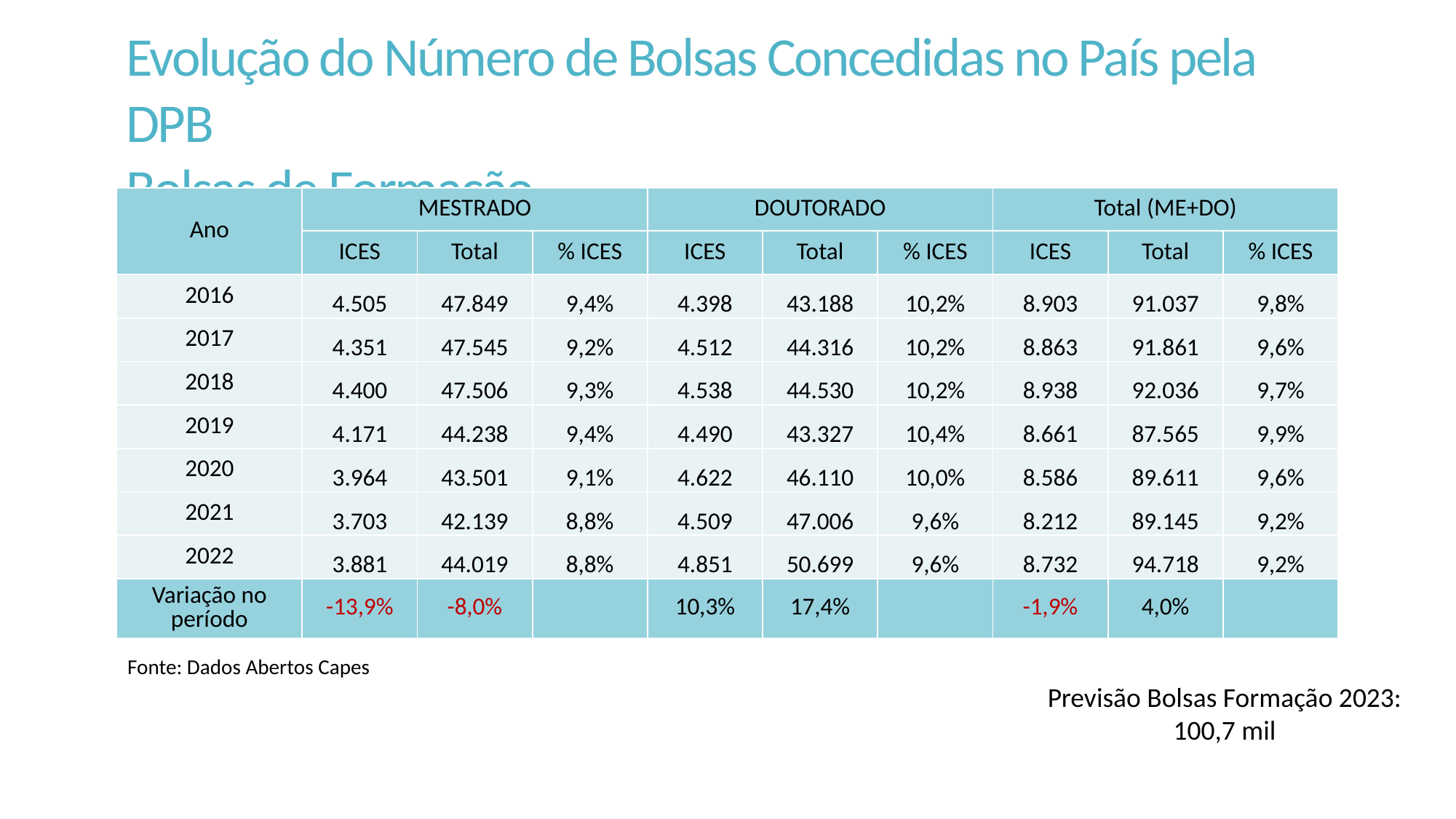

Evolução do Número de Bolsas Concedidas no País pela DPB
Bolsas de Formação
| Ano | MESTRADO |  |  | DOUTORADO |  |  | Total (ME+DO) |  |  |
| --- | --- | --- | --- | --- | --- | --- | --- | --- | --- |
|  | ICES | Total | % ICES | ICES | Total | % ICES | ICES | Total | % ICES |
| 2016 | 4.505 | 47.849 | 9,4% | 4.398 | 43.188 | 10,2% | 8.903 | 91.037 | 9,8% |
| 2017 | 4.351 | 47.545 | 9,2% | 4.512 | 44.316 | 10,2% | 8.863 | 91.861 | 9,6% |
| 2018 | 4.400 | 47.506 | 9,3% | 4.538 | 44.530 | 10,2% | 8.938 | 92.036 | 9,7% |
| 2019 | 4.171 | 44.238 | 9,4% | 4.490 | 43.327 | 10,4% | 8.661 | 87.565 | 9,9% |
| 2020 | 3.964 | 43.501 | 9,1% | 4.622 | 46.110 | 10,0% | 8.586 | 89.611 | 9,6% |
| 2021 | 3.703 | 42.139 | 8,8% | 4.509 | 47.006 | 9,6% | 8.212 | 89.145 | 9,2% |
| 2022 | 3.881 | 44.019 | 8,8% | 4.851 | 50.699 | 9,6% | 8.732 | 94.718 | 9,2% |
| Variação no período | -13,9% | -8,0% |  | 10,3% | 17,4% |  | -1,9% | 4,0% |  |
Fonte: Dados Abertos Capes
Previsão Bolsas Formação 2023: 100,7 mil